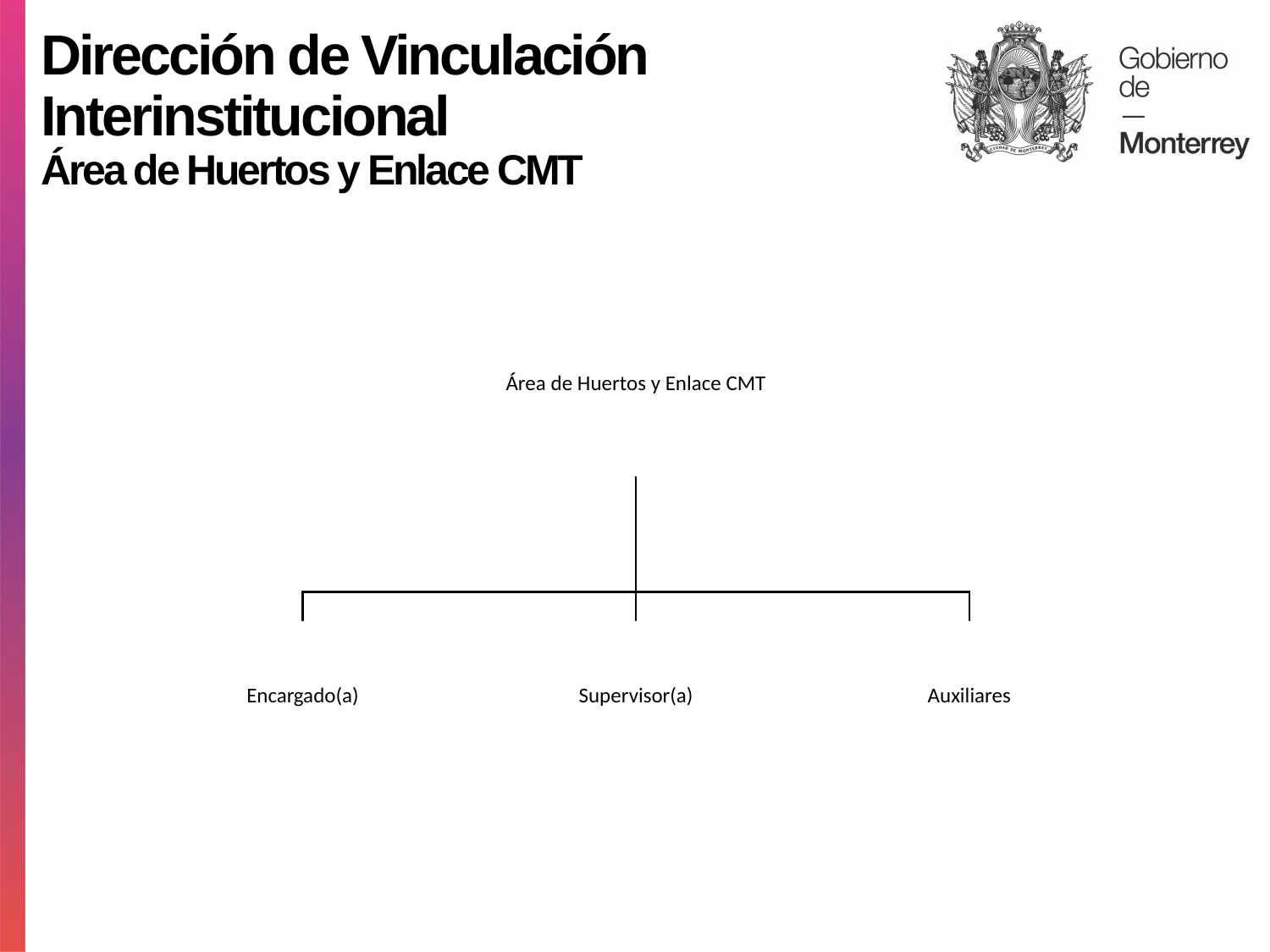

Dirección de Vinculación Interinstitucional
Área de Huertos y Enlace CMT
Área de Huertos y Enlace CMT
Encargado(a)
Supervisor(a)
Auxiliares